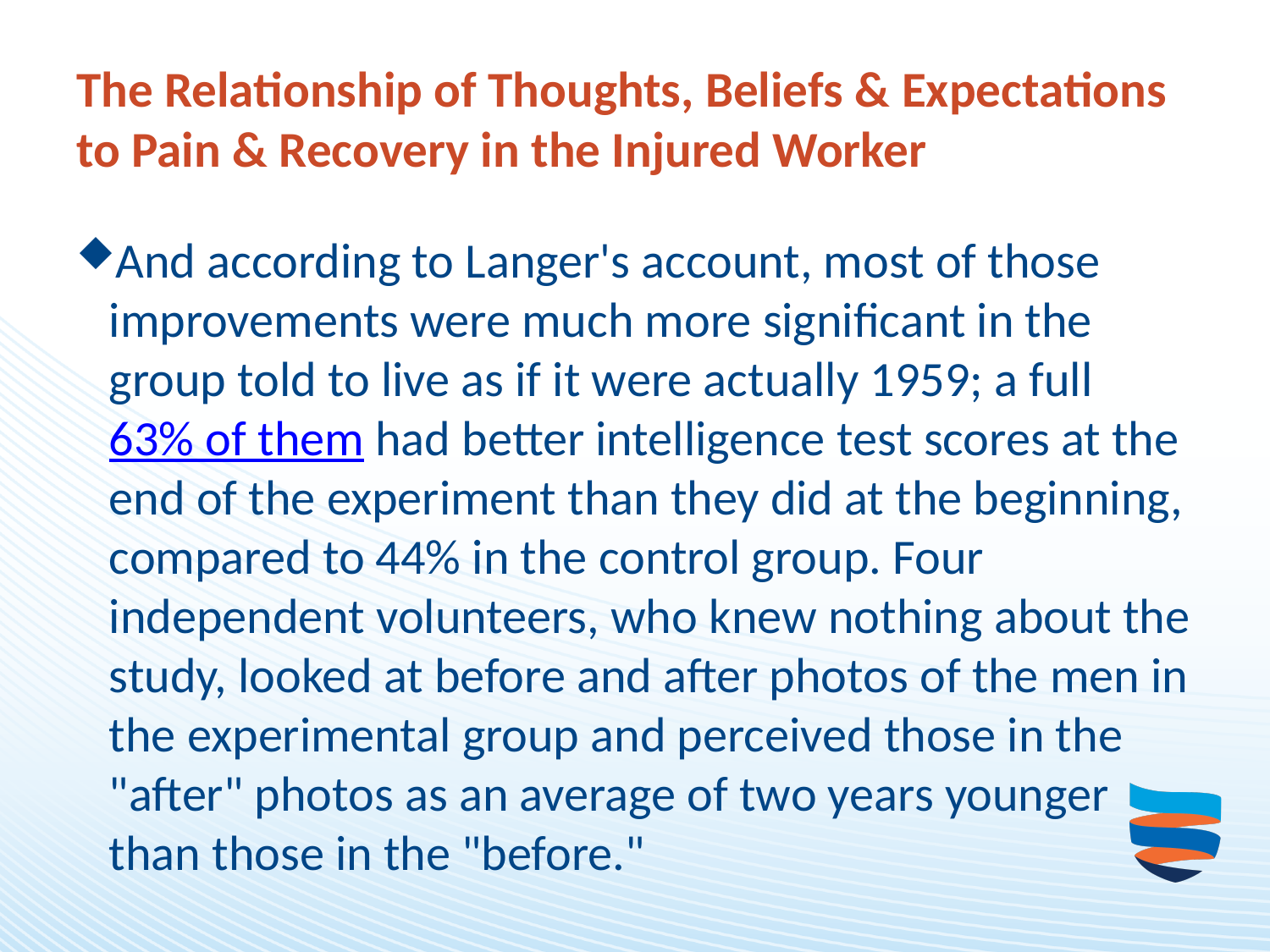

# The Relationship of Thoughts, Beliefs & Expectations to Pain & Recovery in the Injured Worker
And according to Langer's account, most of those improvements were much more significant in the group told to live as if it were actually 1959; a full 63% of them had better intelligence test scores at the end of the experiment than they did at the beginning, compared to 44% in the control group. Four independent volunteers, who knew nothing about the study, looked at before and after photos of the men in the experimental group and perceived those in the "after" photos as an average of two years younger than those in the "before."